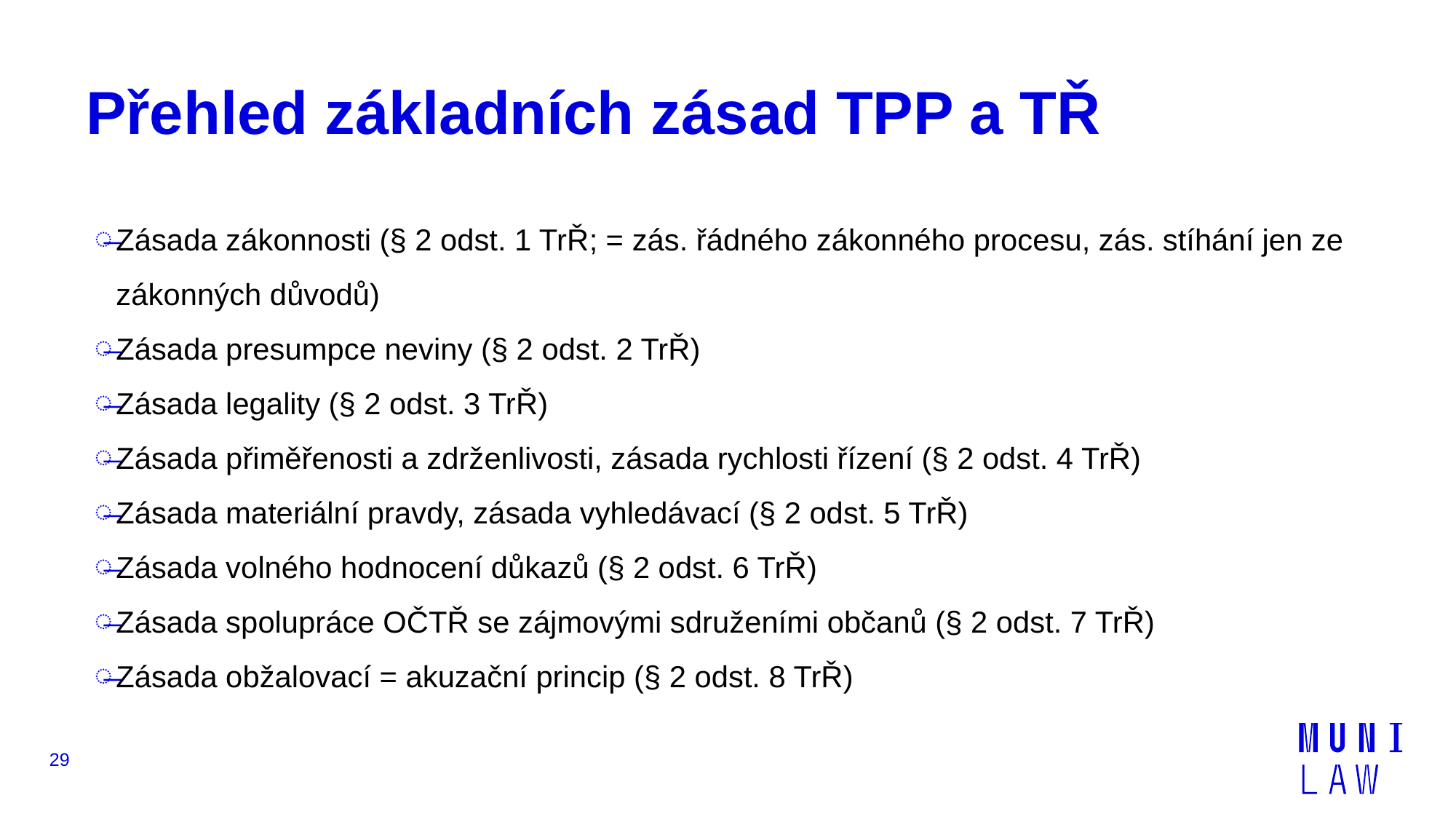

# Přehled základních zásad TPP a TŘ
Zásada zákonnosti (§ 2 odst. 1 TrŘ; = zás. řádného zákonného procesu, zás. stíhání jen ze zákonných důvodů)
Zásada presumpce neviny (§ 2 odst. 2 TrŘ)
Zásada legality (§ 2 odst. 3 TrŘ)
Zásada přiměřenosti a zdrženlivosti, zásada rychlosti řízení (§ 2 odst. 4 TrŘ)
Zásada materiální pravdy, zásada vyhledávací (§ 2 odst. 5 TrŘ)
Zásada volného hodnocení důkazů (§ 2 odst. 6 TrŘ)
Zásada spolupráce OČTŘ se zájmovými sdruženími občanů (§ 2 odst. 7 TrŘ)
Zásada obžalovací = akuzační princip (§ 2 odst. 8 TrŘ)

29